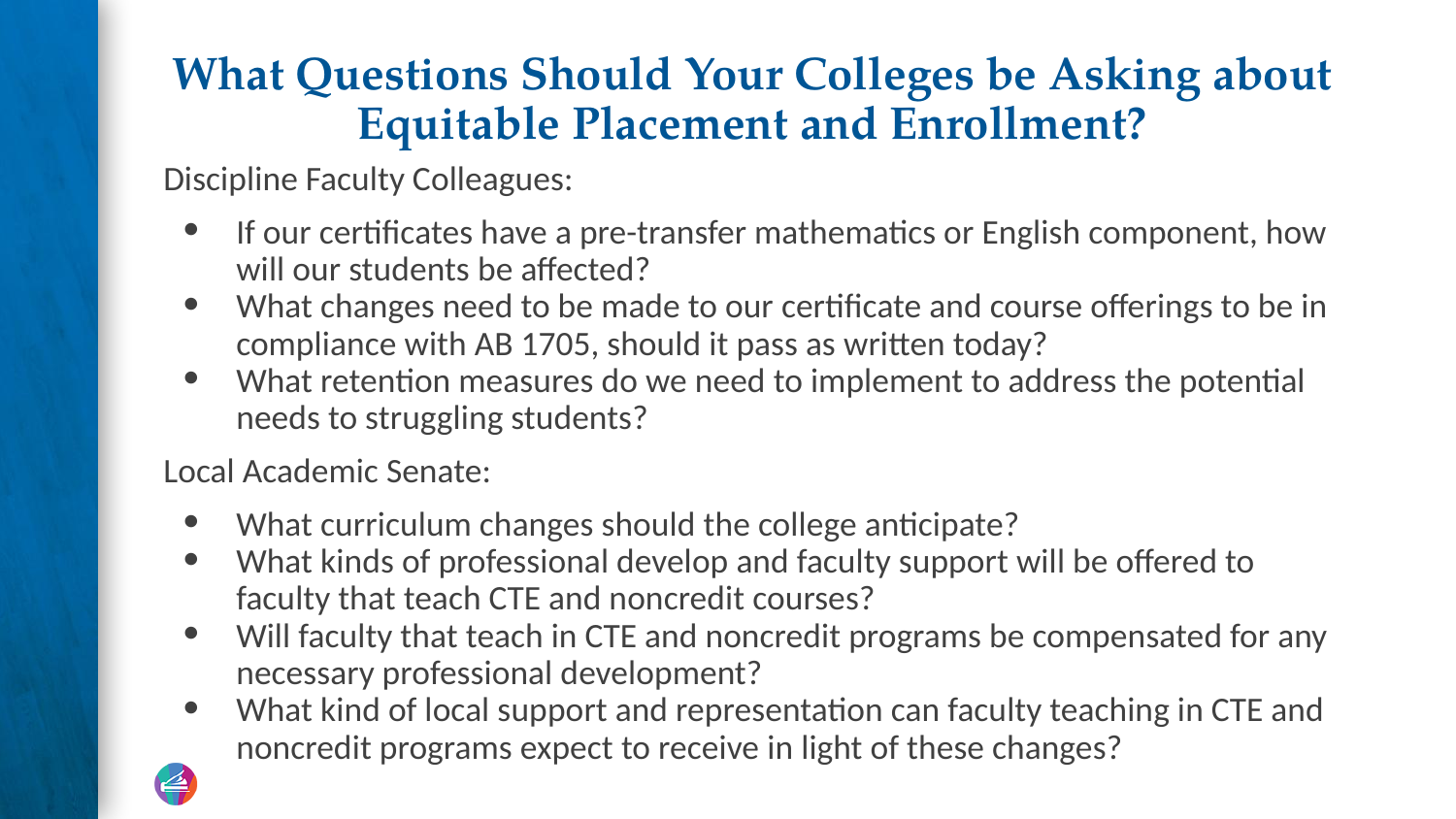

# What Questions Should Your Colleges be Asking about Equitable Placement and Enrollment?
Discipline Faculty Colleagues:
If our certificates have a pre-transfer mathematics or English component, how will our students be affected?
What changes need to be made to our certificate and course offerings to be in compliance with AB 1705, should it pass as written today?
What retention measures do we need to implement to address the potential needs to struggling students?
Local Academic Senate:
What curriculum changes should the college anticipate?
What kinds of professional develop and faculty support will be offered to faculty that teach CTE and noncredit courses?
Will faculty that teach in CTE and noncredit programs be compensated for any necessary professional development?
What kind of local support and representation can faculty teaching in CTE and noncredit programs expect to receive in light of these changes?